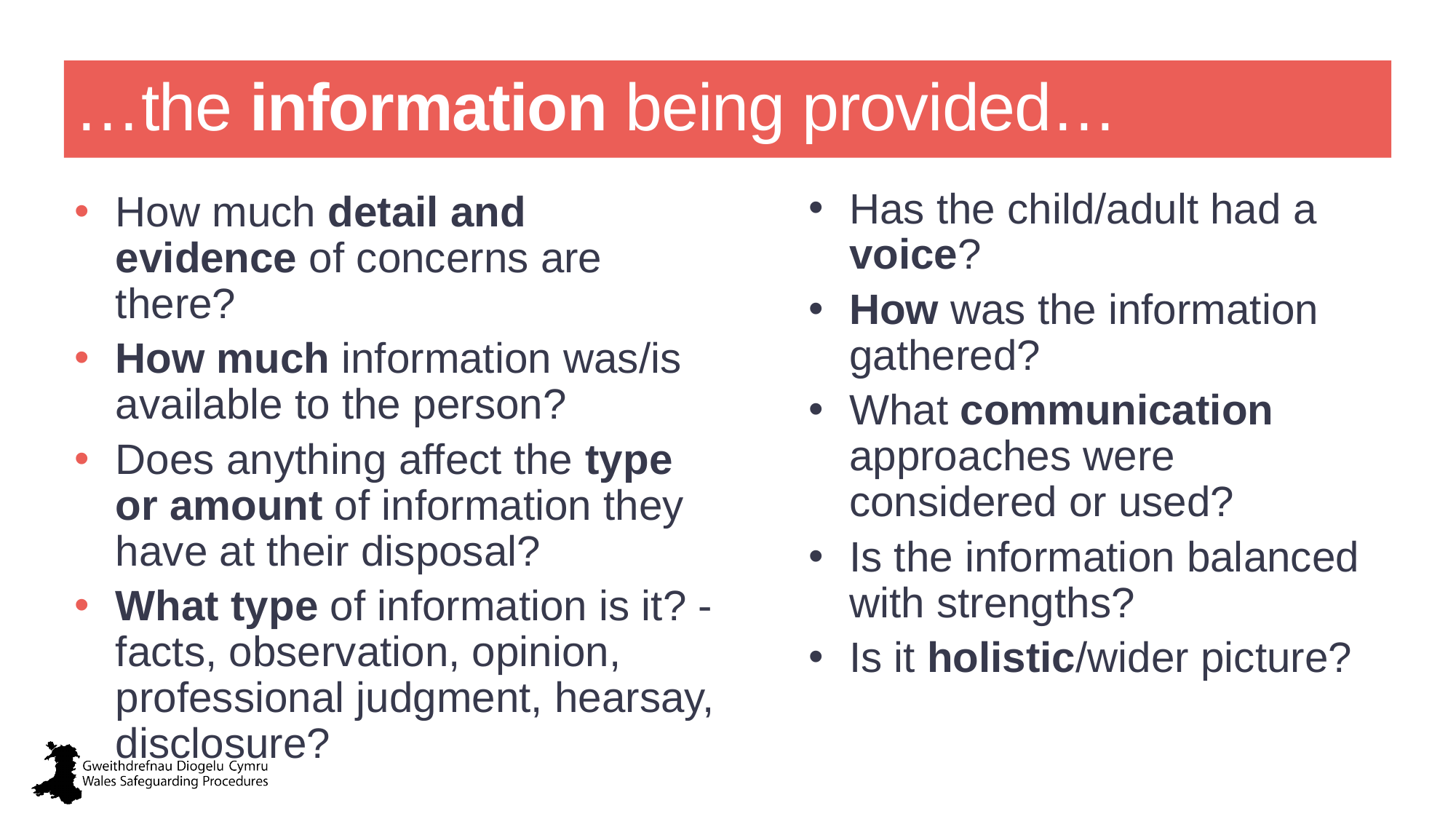

# …the information being provided…
How much detail and evidence of concerns are there?
How much information was/is available to the person?
Does anything affect the type or amount of information they have at their disposal?
What type of information is it? - facts, observation, opinion, professional judgment, hearsay, disclosure?
Has the child/adult had a voice?
How was the information gathered?
What communication approaches were considered or used?
Is the information balanced with strengths?
Is it holistic/wider picture?